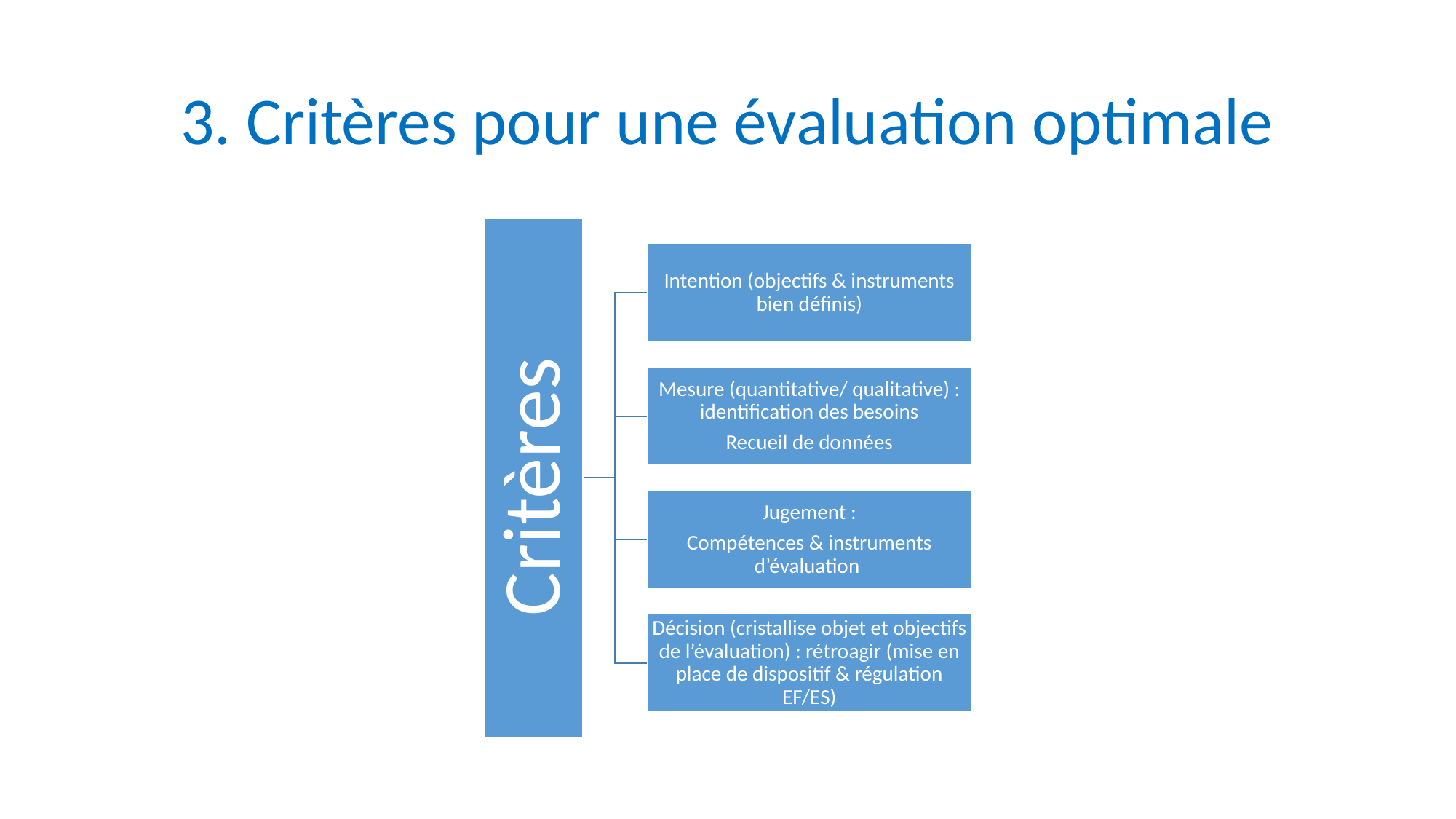

# 3. Critères pour une évaluation optimale

Critères
Intention (objectifs & instruments bien définis)
Mesure (quantitative/ qualitative) : identification des besoins
Recueil de données
Jugement :
Compétences & instruments d’évaluation
Décision (cristallise objet et objectifs de l’évaluation) : rétroagir (mise en place de dispositif & régulation EF/ES)